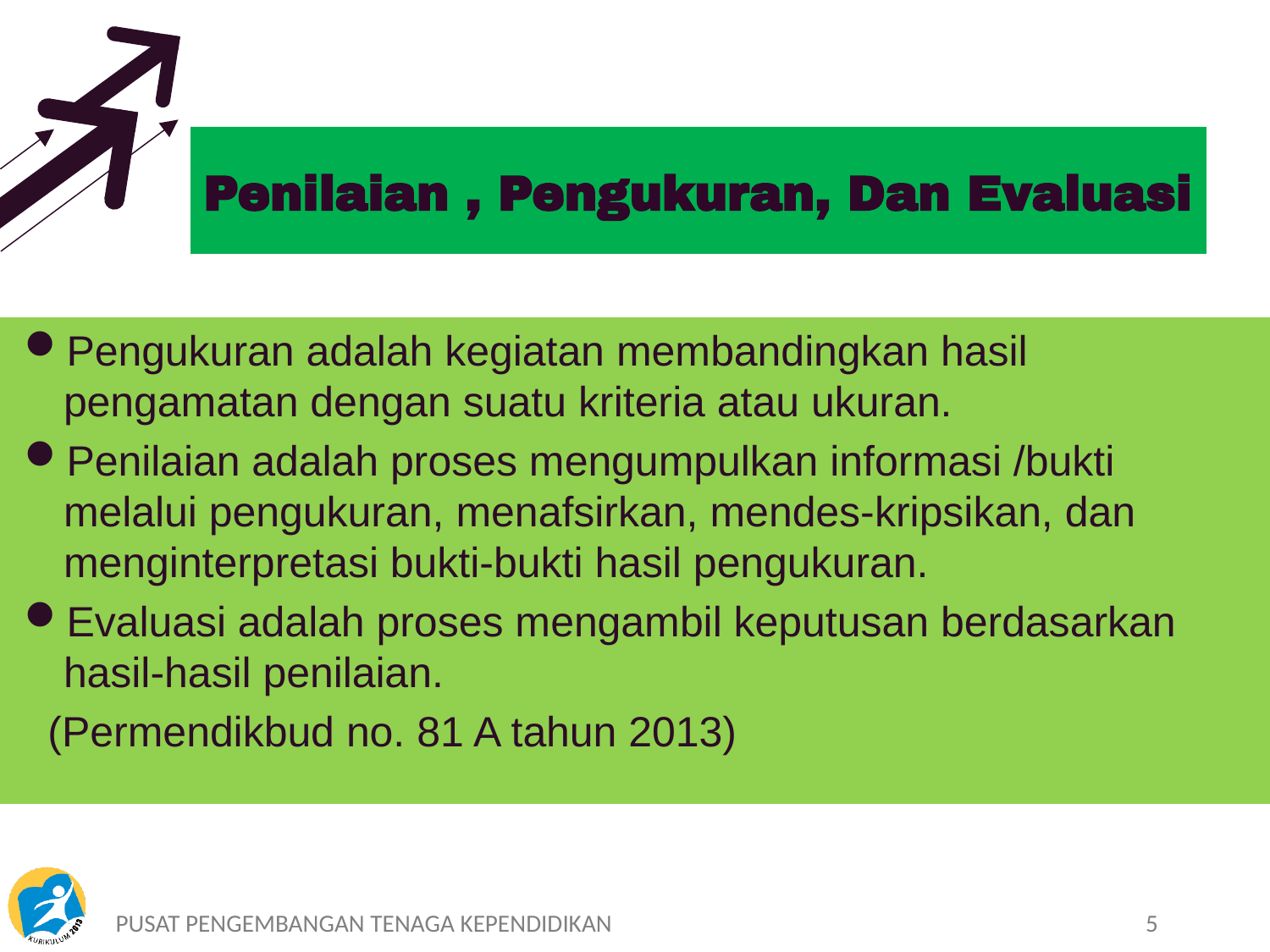

# Penilaian , Pengukuran, Dan Evaluasi
Pengukuran adalah kegiatan membandingkan hasil pengamatan dengan suatu kriteria atau ukuran.
Penilaian adalah proses mengumpulkan informasi /bukti melalui pengukuran, menafsirkan, mendes-kripsikan, dan menginterpretasi bukti-bukti hasil pengukuran.
Evaluasi adalah proses mengambil keputusan berdasarkan hasil-hasil penilaian.
  (Permendikbud no. 81 A tahun 2013)